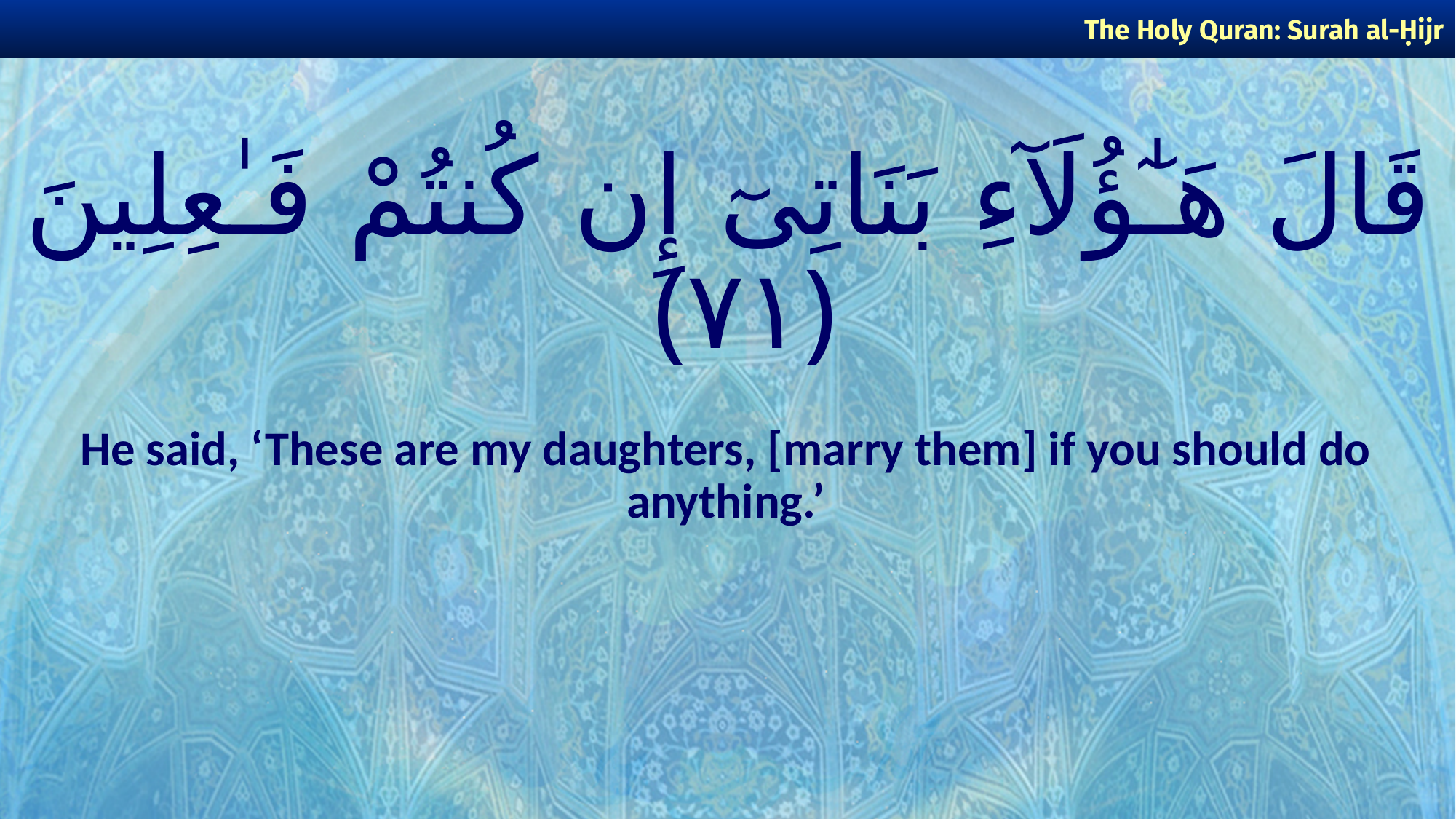

The Holy Quran: Surah al-Ḥijr
# قَالَ هَـٰٓؤُلَآءِ بَنَاتِىٓ إِن كُنتُمْ فَـٰعِلِينَ ﴿٧١﴾
He said, ‘These are my daughters, [marry them] if you should do anything.’